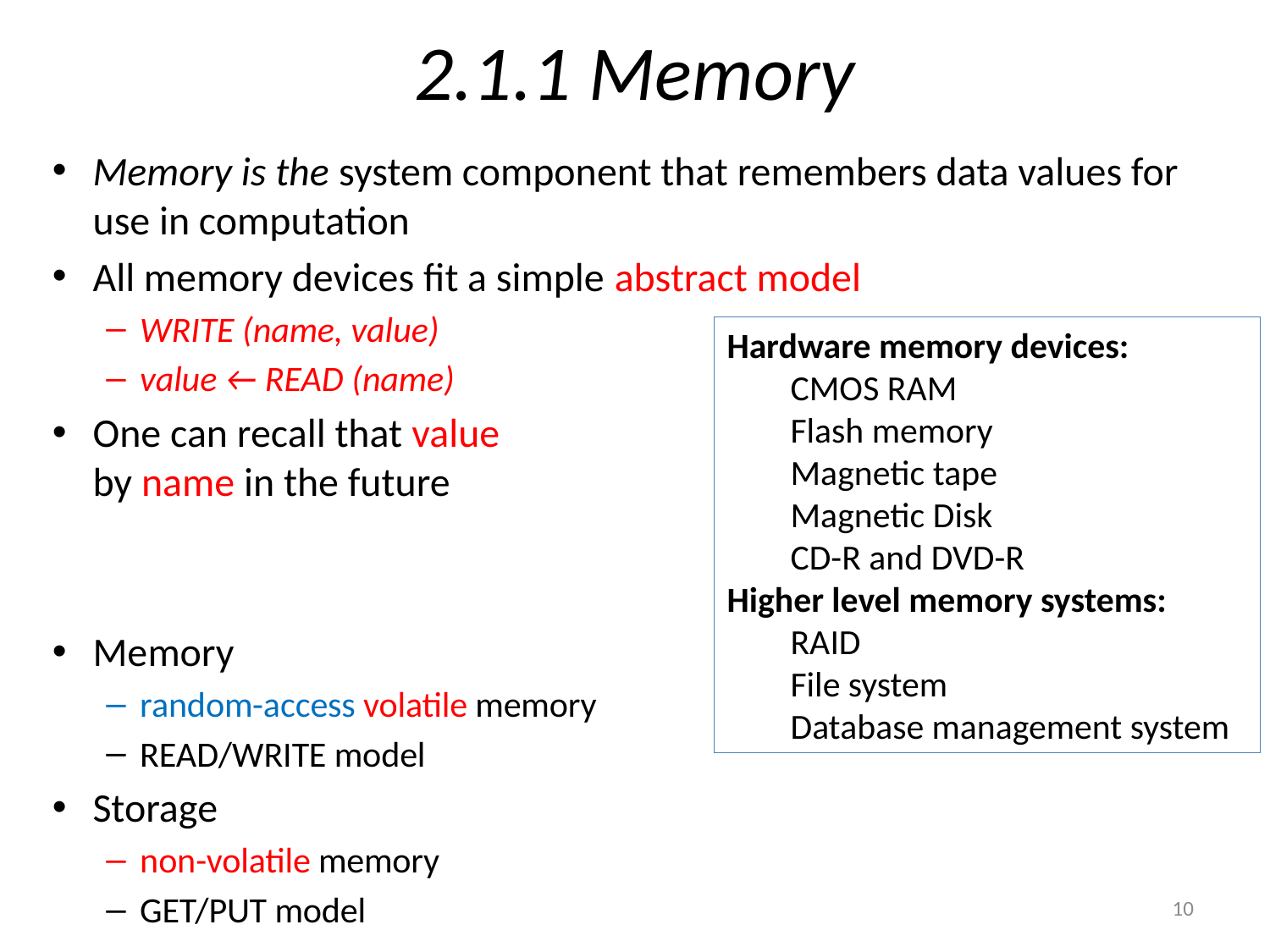

# 2.1.1 Memory
Memory is the system component that remembers data values for use in computation
All memory devices fit a simple abstract model
WRITE (name, value)
value ← READ (name)
One can recall that value
by name in the future

Memory
random-access volatile memory
READ/WRITE model
Storage
non-volatile memory
GET/PUT model

Hardware memory devices:
CMOS RAM
Flash memory
Magnetic tape
Magnetic Disk
CD-R and DVD-R
Higher level memory systems:
RAID
File system
Database management system
10